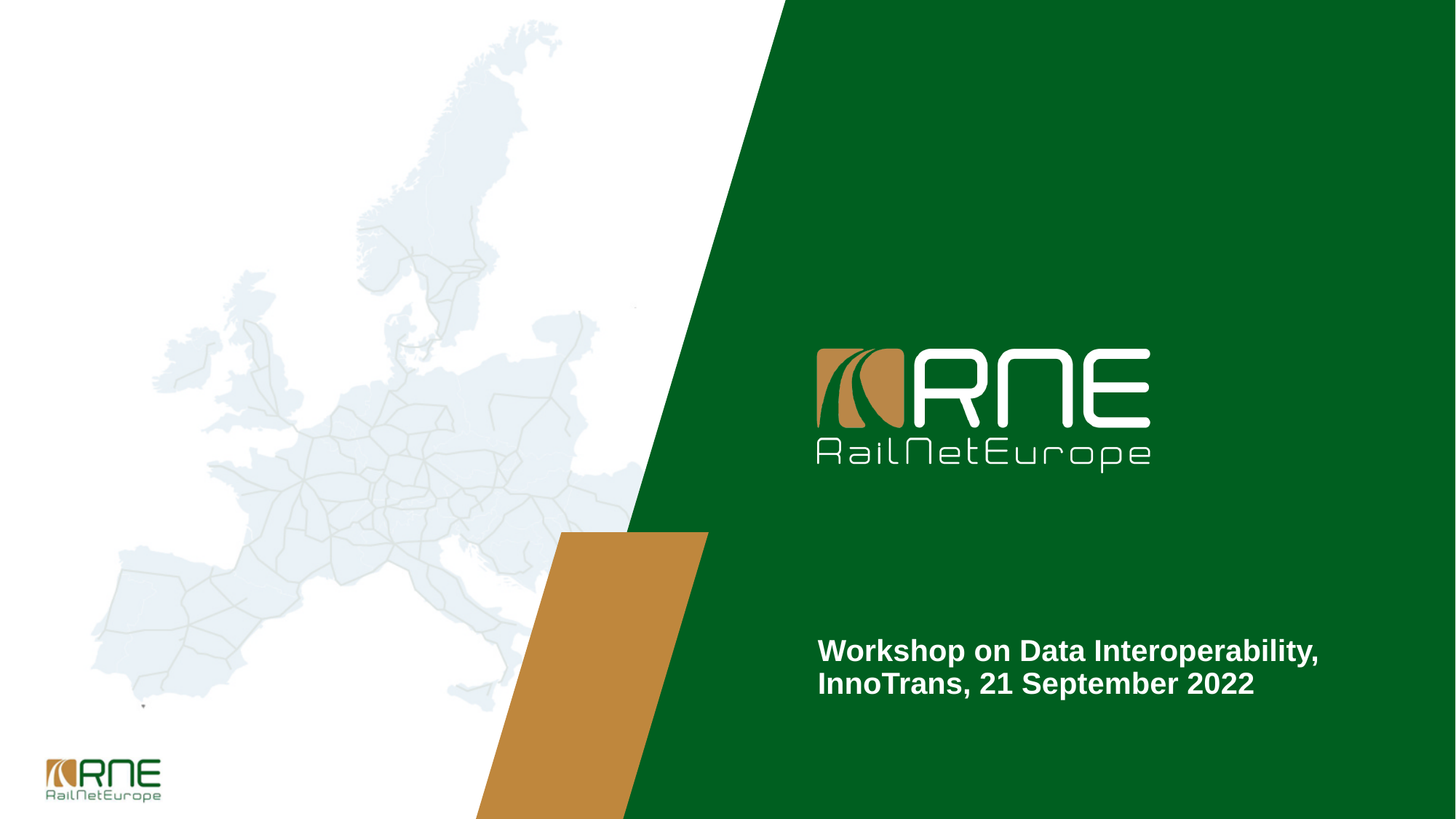

# Workshop on Data Interoperability, InnoTrans, 21 September 2022